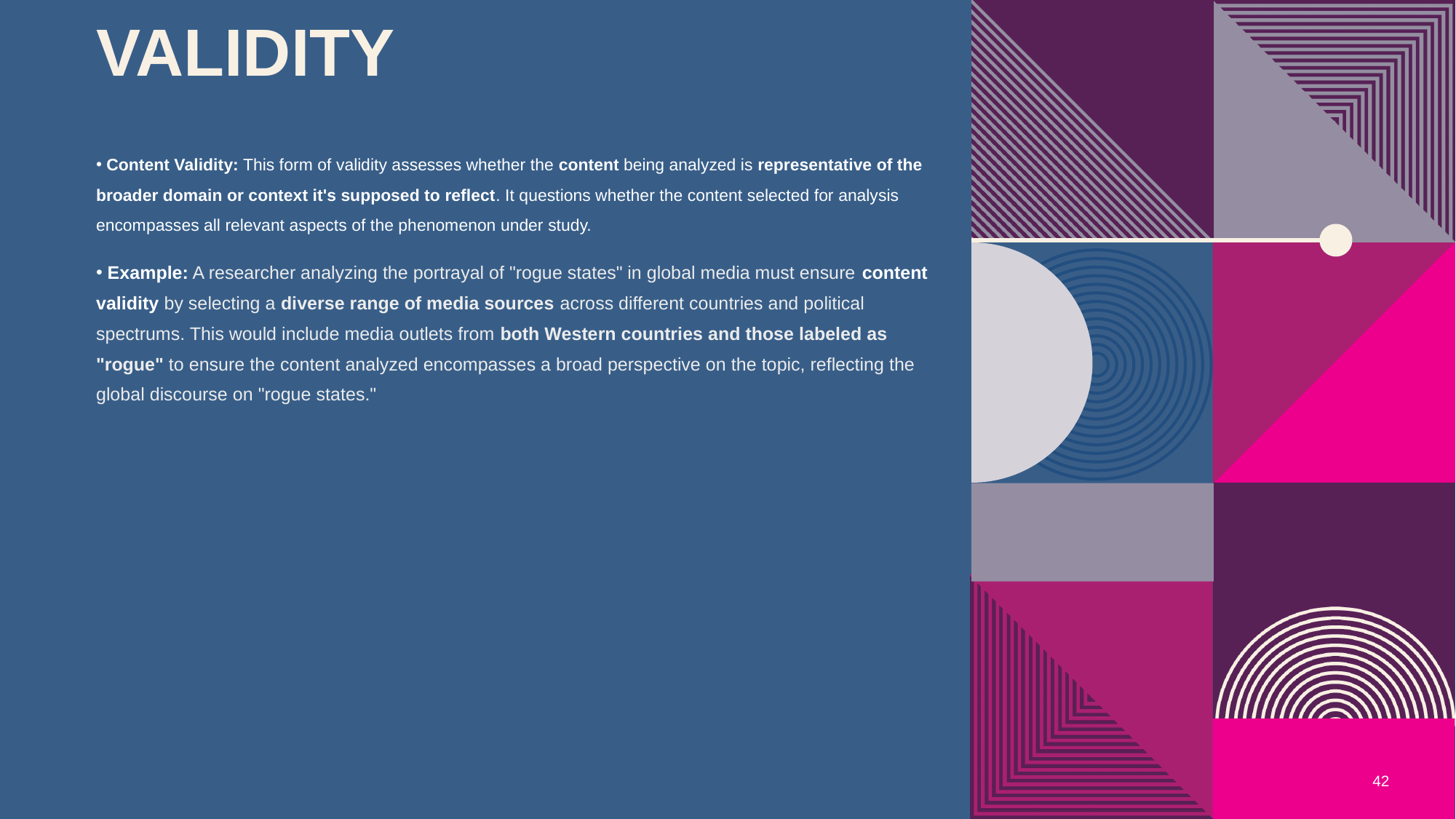

# Validity

 Content Validity: This form of validity assesses whether the content being analyzed is representative of the broader domain or context it's supposed to reflect. It questions whether the content selected for analysis encompasses all relevant aspects of the phenomenon under study.
 Example: A researcher analyzing the portrayal of "rogue states" in global media must ensure content validity by selecting a diverse range of media sources across different countries and political spectrums. This would include media outlets from both Western countries and those labeled as "rogue" to ensure the content analyzed encompasses a broad perspective on the topic, reflecting the global discourse on "rogue states."

42